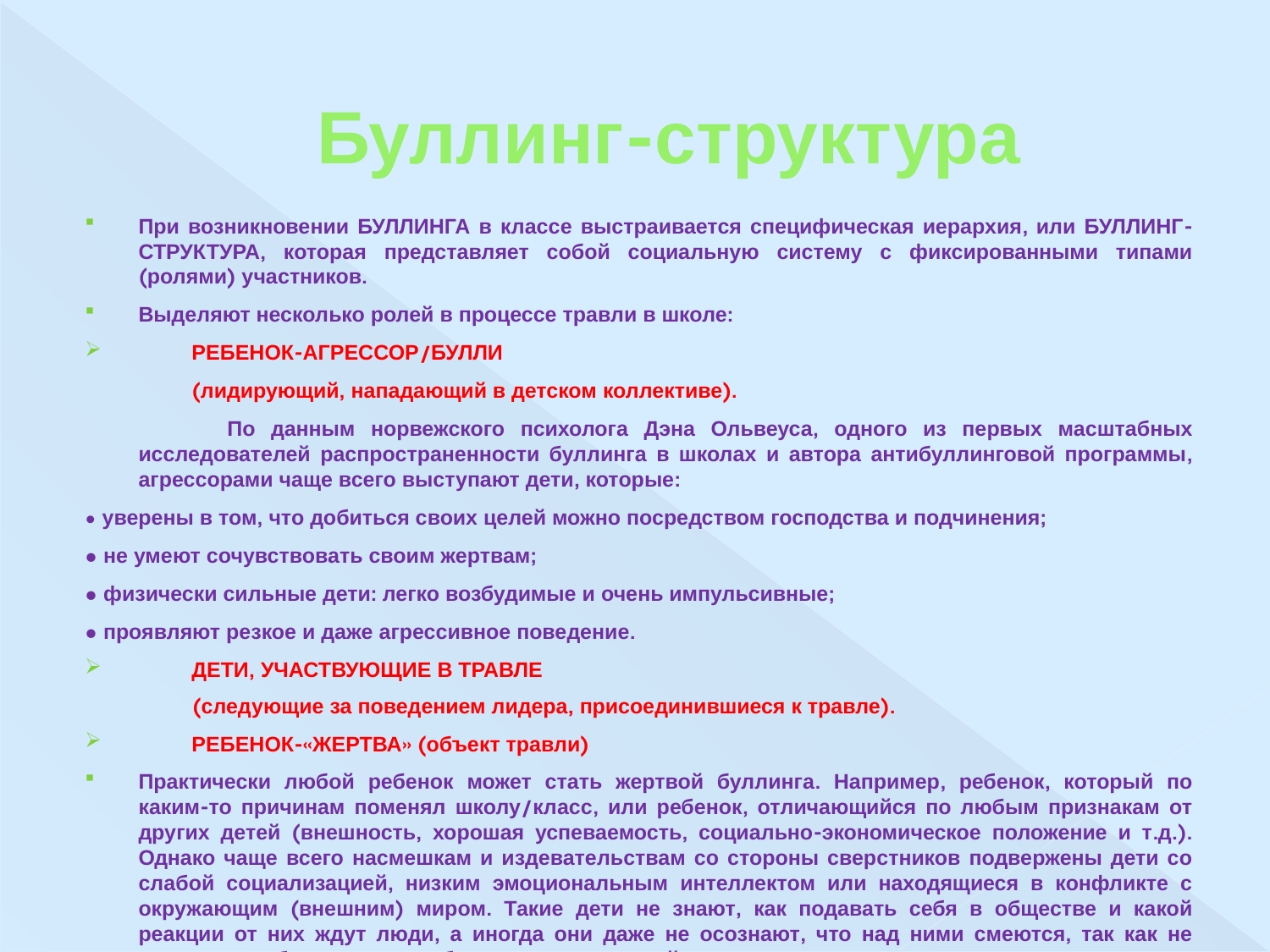

# Буллинг-структура
При возникновении БУЛЛИНГА в классе выстраивается специфическая иерархия, или БУЛЛИНГ-СТРУКТУРА, которая представляет собой социальную систему с фиксированными типами (ролями) участников.
Выделяют несколько ролей в процессе травли в школе:
         РЕБЕНОК-АГРЕССОР/БУЛЛИ
                  (лидирующий, нападающий в детском коллективе).
         По данным норвежского психолога Дэна Ольвеуса, одного из первых масштабных исследователей распространенности буллинга в школах и автора антибуллинговой программы, агрессорами чаще всего выступают дети, которые:
• уверены в том, что добиться своих целей можно посредством господства и подчинения;
• не умеют сочувствовать своим жертвам;
• физически сильные дети: легко возбудимые и очень импульсивные;
• проявляют резкое и даже агрессивное поведение.
         ДЕТИ, УЧАСТВУЮЩИЕ В ТРАВЛЕ
       (следующие за поведением лидера, присоединившиеся к травле).
         РЕБЕНОК-«ЖЕРТВА» (объект травли)
Практически любой ребенок может стать жертвой буллинга. Например, ребенок, который по каким-то причинам поменял школу/класс, или ребенок, отличающийся по любым признакам от других детей (внешность, хорошая успеваемость, социально-экономическое положение и т.д.). Однако чаще всего насмешкам и издевательствам со стороны сверстников подвержены дети со слабой социализацией, низким эмоциональным интеллектом или находящиеся в конфликте с окружающим (внешним) миром. Такие дети не знают, как подавать себя в обществе и какой реакции от них ждут люди, а иногда они даже не осознают, что над ними смеются, так как не всегда способны отличить обычную шутку от злой.